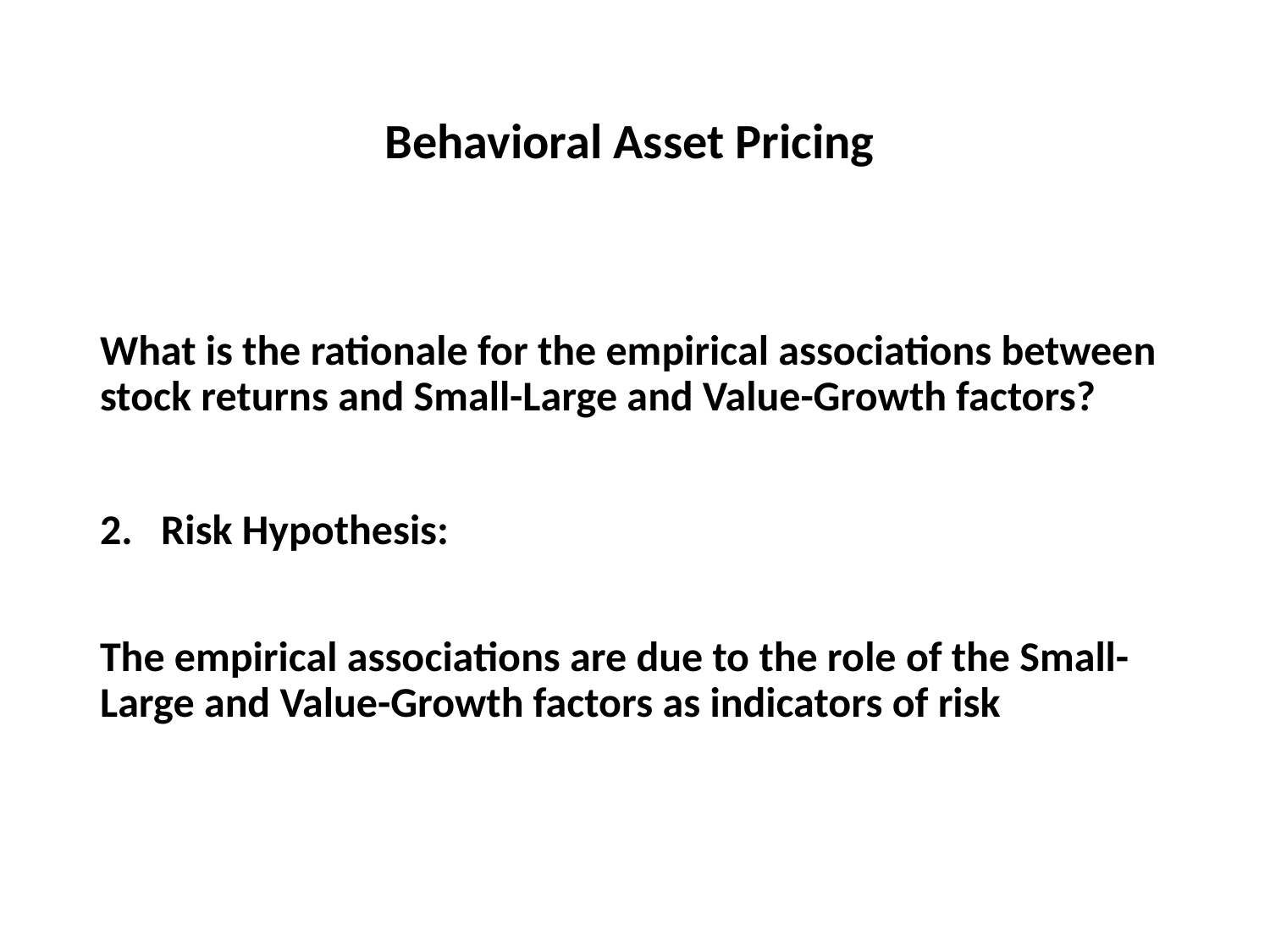

# Behavioral Asset Pricing

What is the rationale for the empirical associations between stock returns and Small-Large and Value-Growth factors?

2.   Risk Hypothesis:

The empirical associations are due to the role of the Small-Large and Value-Growth factors as indicators of risk